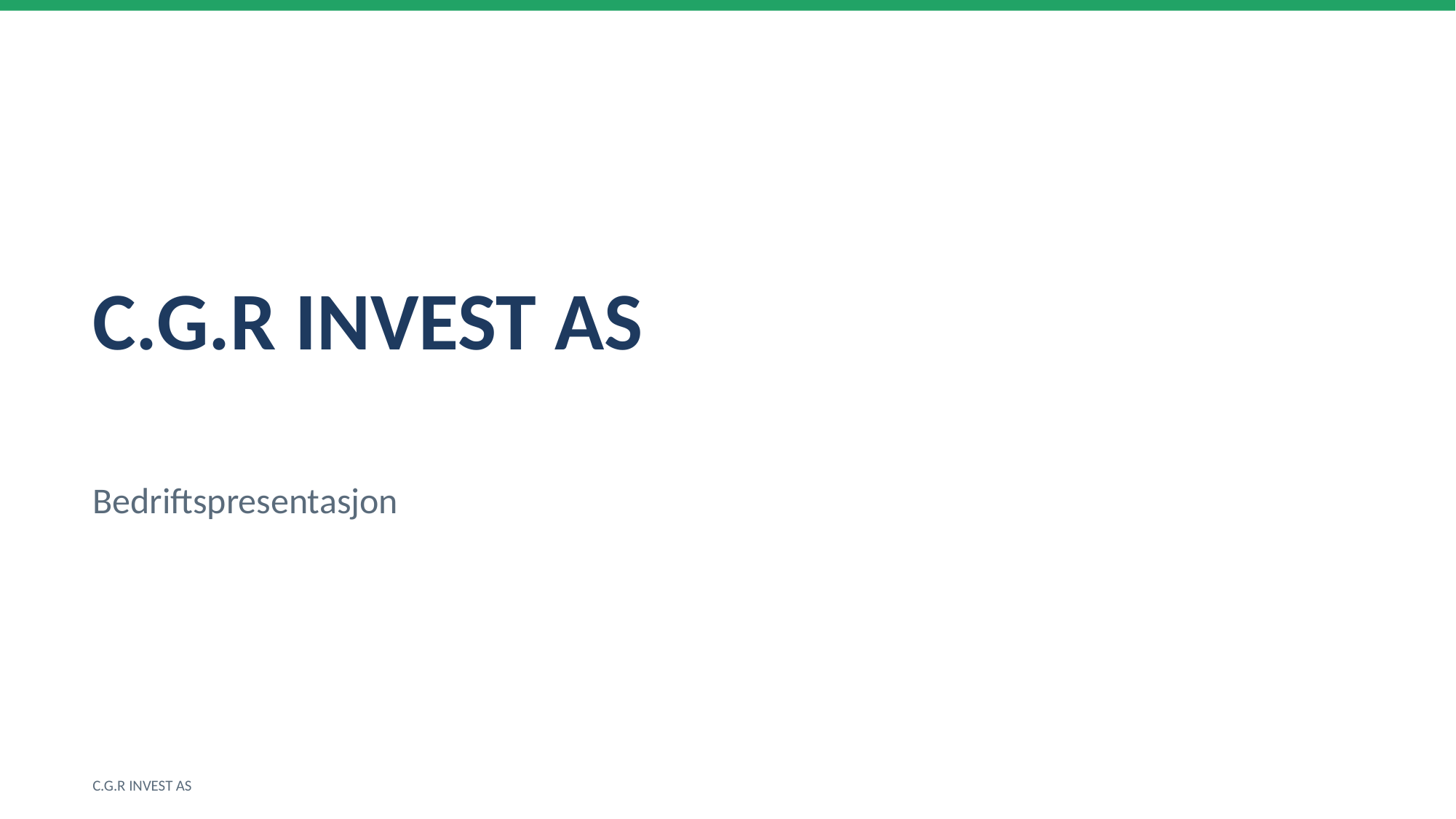

C.G.R INVEST AS
Bedriftspresentasjon
C.G.R INVEST AS